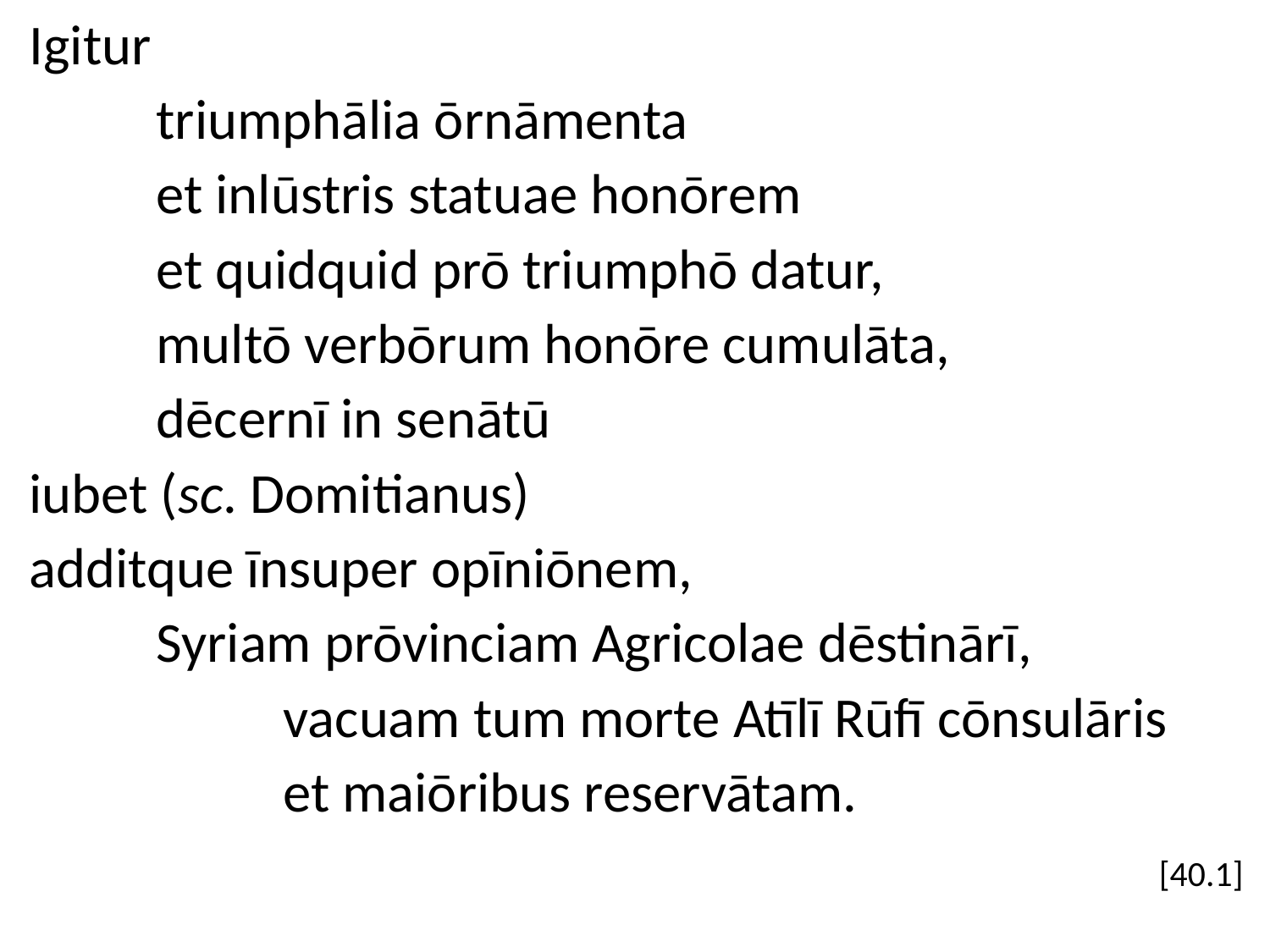

Igitur
	triumphālia ōrnāmenta
	et inlūstris statuae honōrem
	et quidquid prō triumphō datur,
	multō verbōrum honōre cumulāta,
	dēcernī in senātū
iubet (sc. Domitianus)
additque īnsuper opīniōnem,
	Syriam prōvinciam Agricolae dēstinārī,
		vacuam tum morte Atīlī Rūfī cōnsulāris
		et maiōribus reservātam.
 [40.1]
#